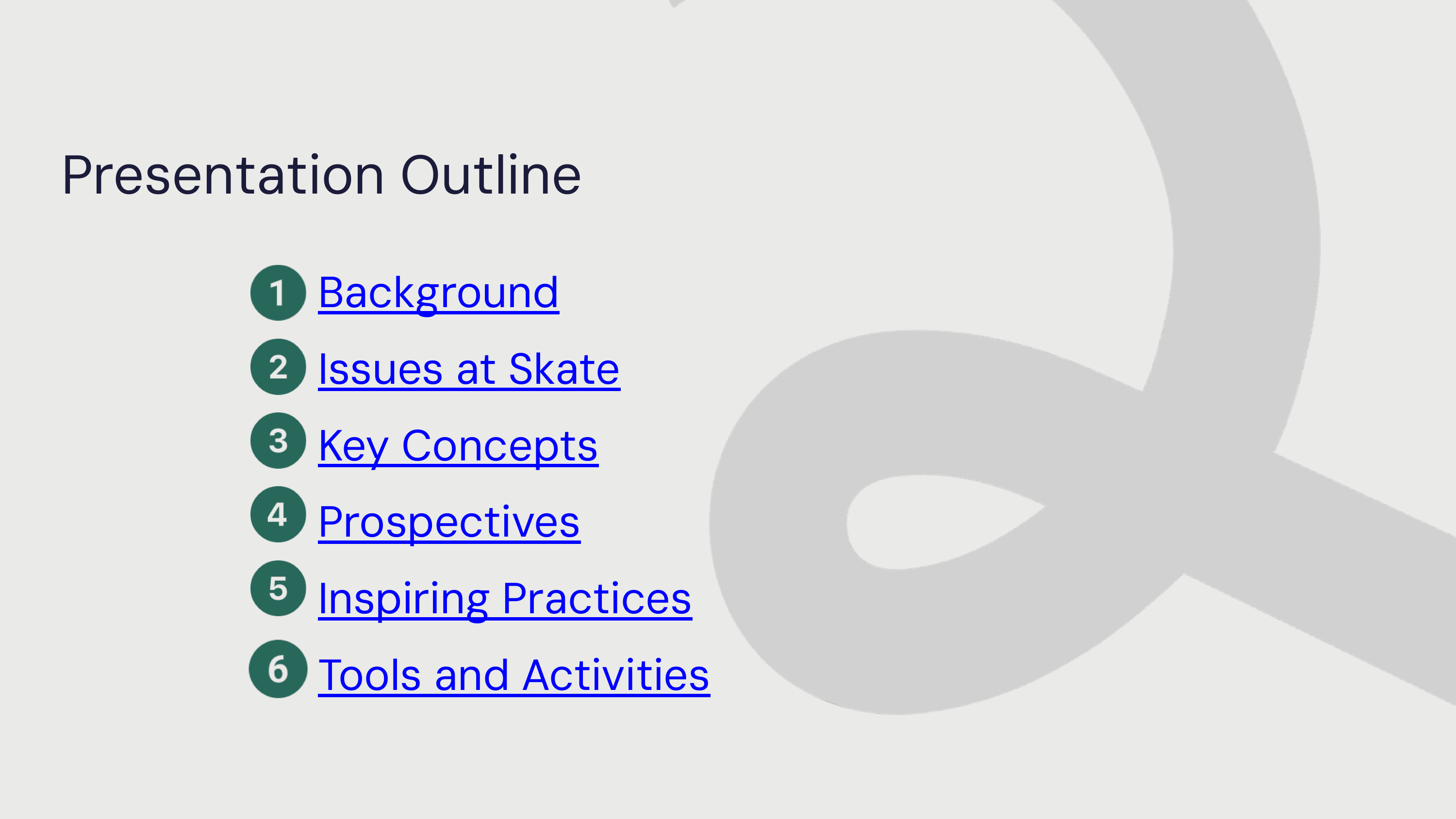

Presentation Outline
Background

Issues at Skate

Key Concepts

Prospectives

Inspiring Practices

Tools and Activities